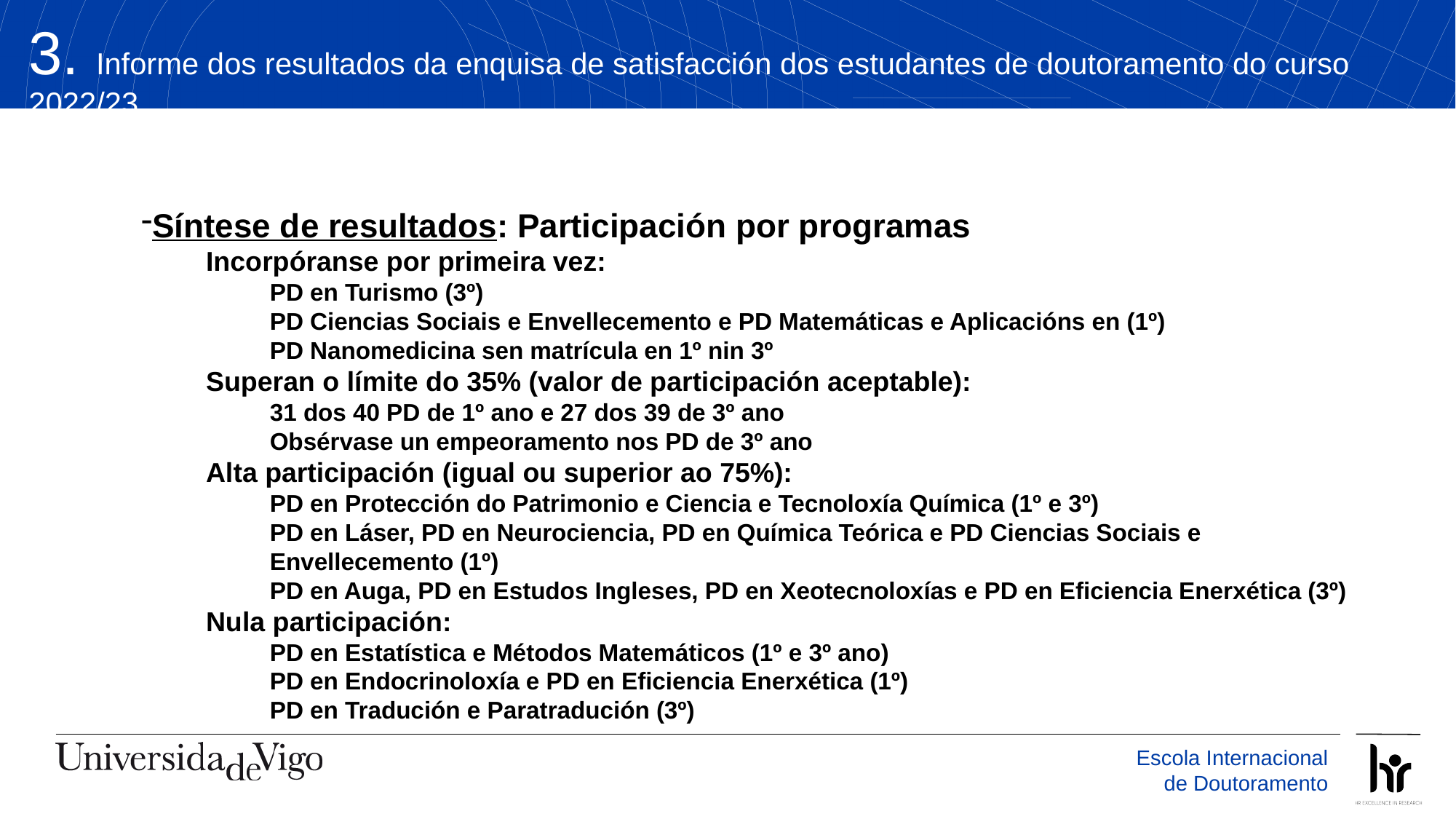

3. Informe dos resultados da enquisa de satisfacción dos estudantes de doutoramento do curso 2022/23
Síntese de resultados: Participación por programas
Incorpóranse por primeira vez:
PD en Turismo (3º)
PD Ciencias Sociais e Envellecemento e PD Matemáticas e Aplicacións en (1º)
PD Nanomedicina sen matrícula en 1º nin 3º
Superan o límite do 35% (valor de participación aceptable):
31 dos 40 PD de 1º ano e 27 dos 39 de 3º ano
Obsérvase un empeoramento nos PD de 3º ano
Alta participación (igual ou superior ao 75%):
PD en Protección do Patrimonio e Ciencia e Tecnoloxía Química (1º e 3º)
PD en Láser, PD en Neurociencia, PD en Química Teórica e PD Ciencias Sociais e Envellecemento (1º)
PD en Auga, PD en Estudos Ingleses, PD en Xeotecnoloxías e PD en Eficiencia Enerxética (3º)
Nula participación:
PD en Estatística e Métodos Matemáticos (1º e 3º ano)
PD en Endocrinoloxía e PD en Eficiencia Enerxética (1º)
PD en Tradución e Paratradución (3º)